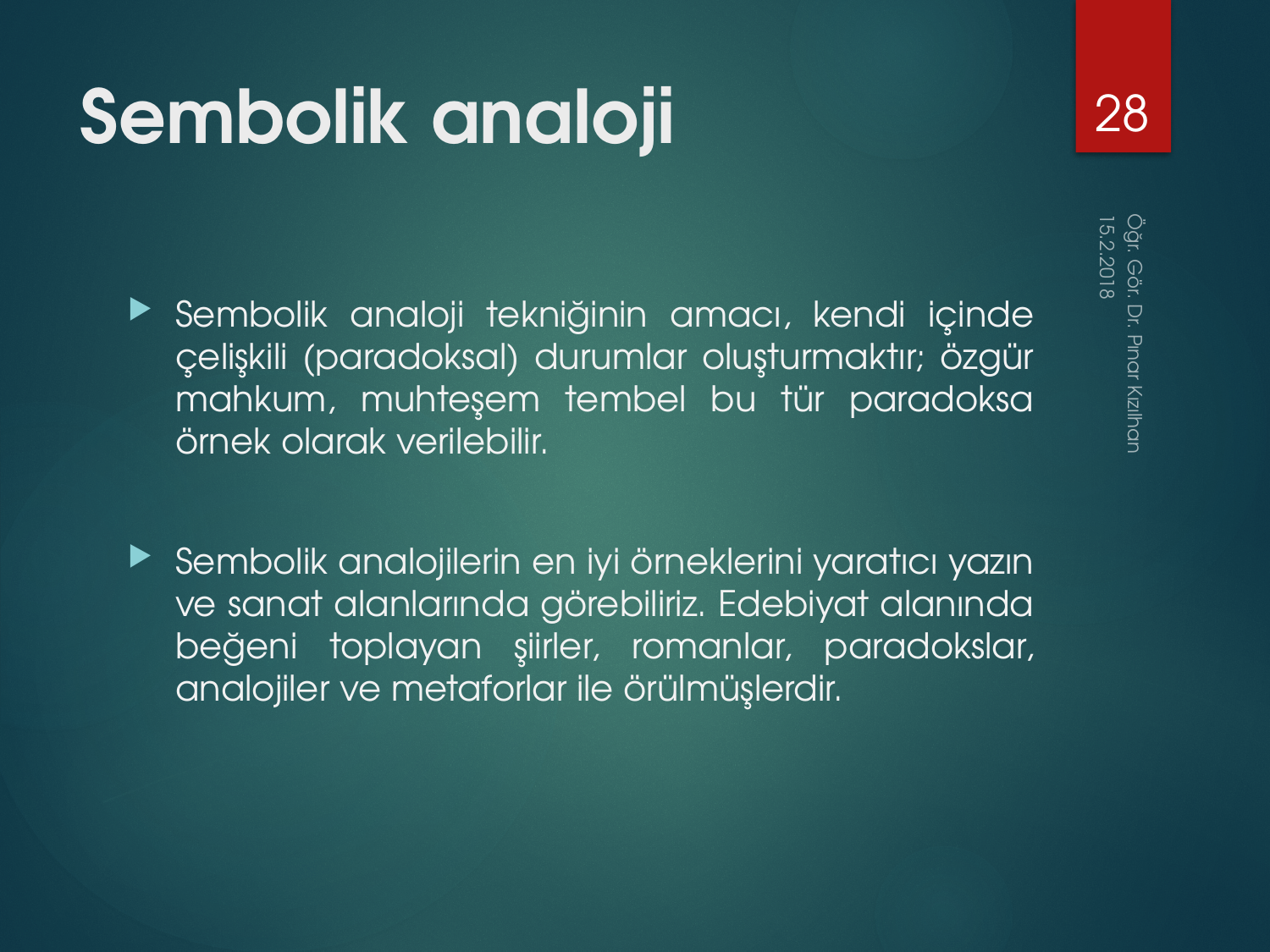

28
# Sembolik analoji
15.2.2018
Sembolik analoji tekniğinin amacı, kendi içinde çelişkili (paradoksal) durumlar oluşturmaktır; özgür mahkum, muhteşem tembel bu tür paradoksa örnek olarak verilebilir.

Sembolik analojilerin en iyi örneklerini yaratıcı yazın ve sanat alanlarında görebiliriz. Edebiyat alanında beğeni toplayan şiirler, romanlar, paradokslar, analojiler ve metaforlar ile örülmüşlerdir.
Öğr. Gör. Dr. Pınar Kızılhan